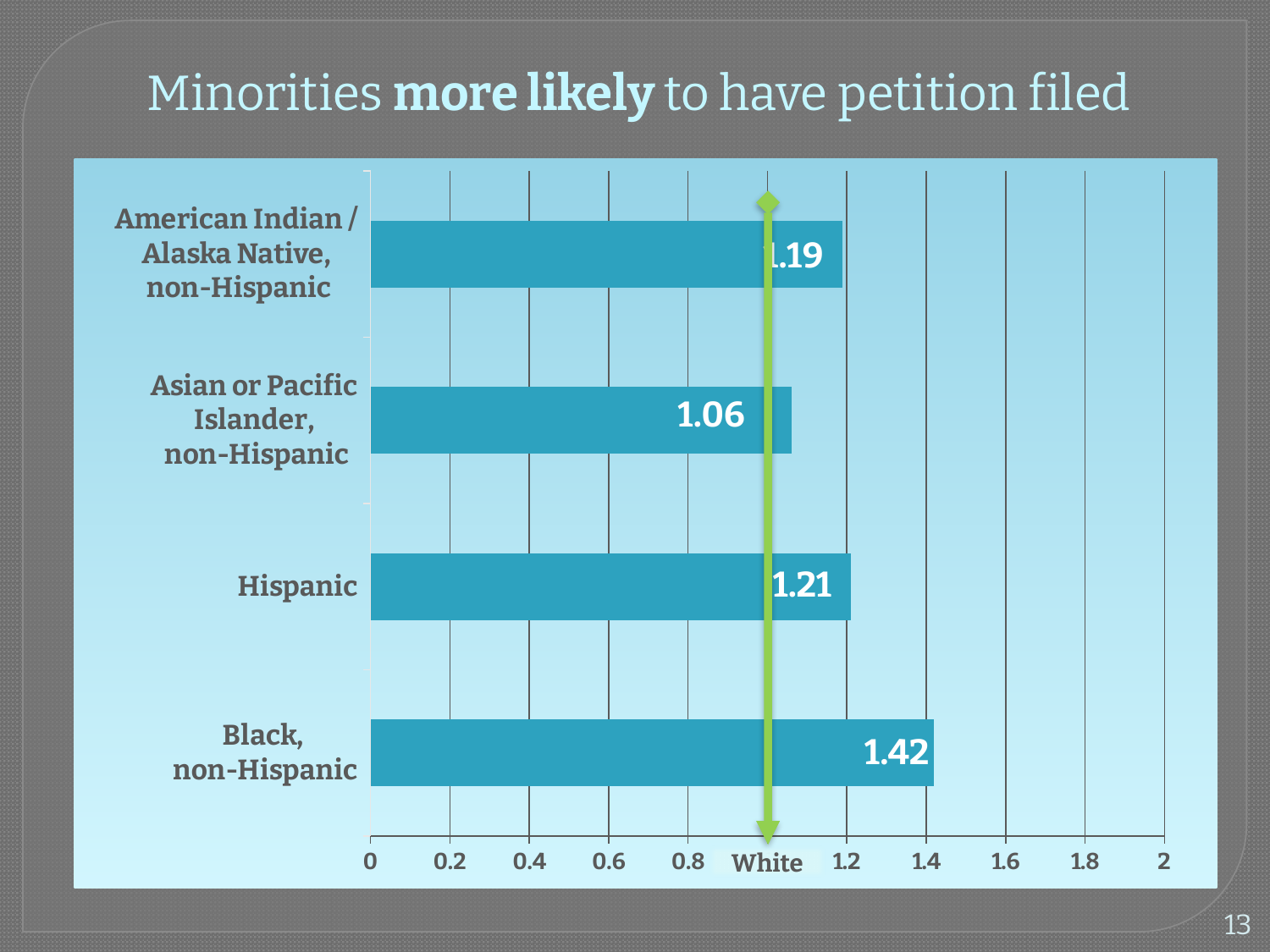

# Minorities more likely to have petition filed

### Chart

| Category |  |
|---|---|
| Black,
non-Hispanic | 1.42 |
| Hispanic | 1.21 |
| Asian or Pacific Islander,
 non-Hispanic | 1.06 |
| American Indian / Alaska Native,
 non-Hispanic | 1.1900000000000015 |
White
13